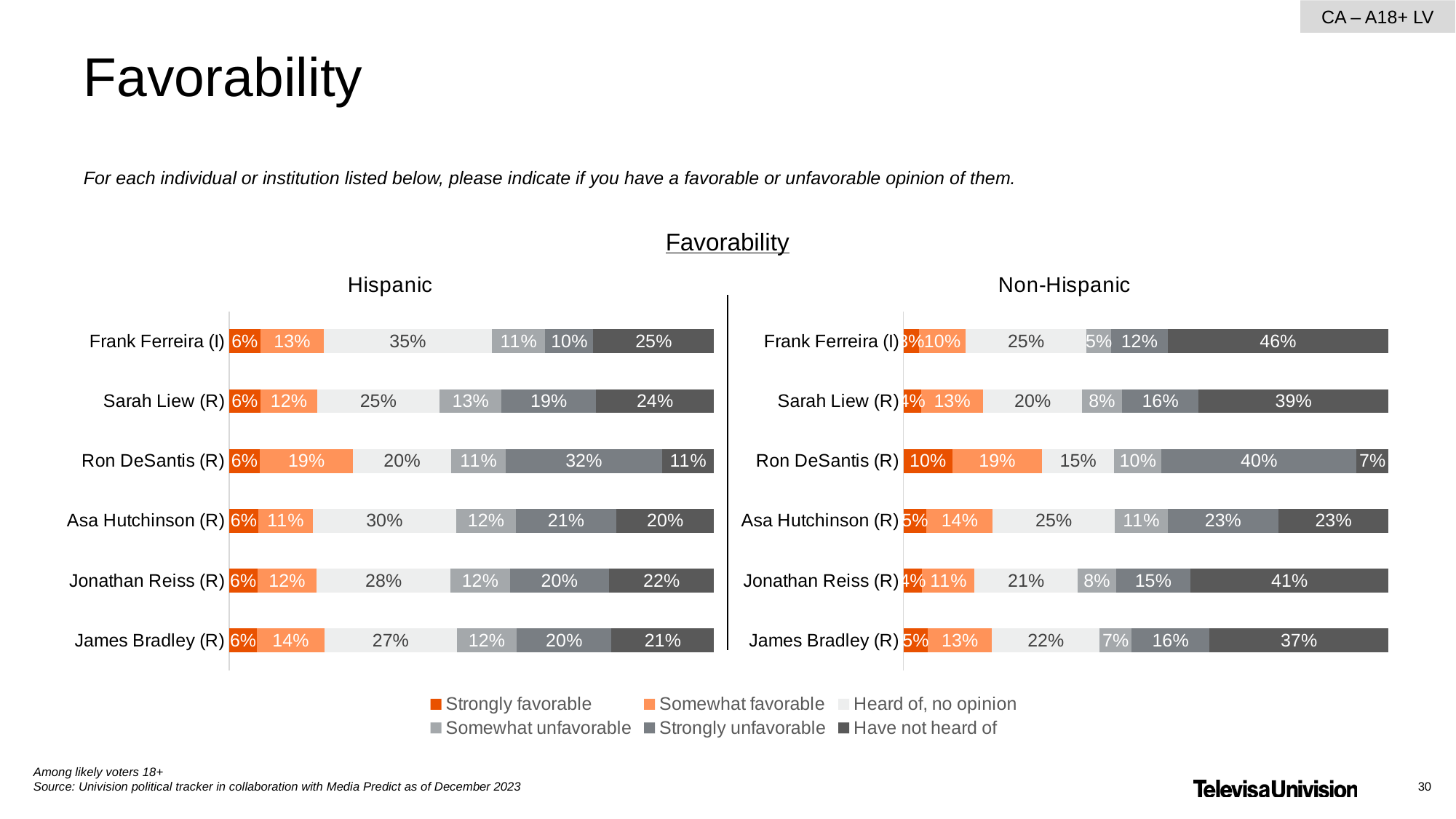

Favorability
For each individual or institution listed below, please indicate if you have a favorable or unfavorable opinion of them.
Favorability

### Chart: Hispanic

| Category | Strongly favorable | Somewhat favorable | Heard of, no opinion | Somewhat unfavorable | Strongly unfavorable | Have not heard of |
|---|---|---|---|---|---|---|
| Frank Ferreira (I) | 0.0645886149938741 | 0.1307212644721584 | 0.3465236963797821 | 0.1097060540547976 | 0.09923822091182273 | 0.2492221491875661 |
| Sarah Liew (R) | 0.06446229525450771 | 0.1172102652258123 | 0.2518608530954776 | 0.1284846171911939 | 0.193897891844397 | 0.2440840773886128 |
| Ron DeSantis (R) | 0.06339723181038409 | 0.1921919992415189 | 0.2022425406118965 | 0.1123195227752904 | 0.3222305589295333 | 0.1076181466313777 |
| Asa Hutchinson (R) | 0.0603065001429165 | 0.1117201702011928 | 0.2963289730202249 | 0.1229516328183546 | 0.2066725836437755 | 0.2020201401735368 |
| Jonathan Reiss (R) | 0.05824875858764843 | 0.1222152214072637 | 0.2760043013251568 | 0.1221420515977148 | 0.204636309810987 | 0.2167533572712305 |
| James Bradley (R) | 0.05736461692912752 | 0.1390640387950716 | 0.2732994516778907 | 0.1231834089079649 | 0.1952456011163343 | 0.2118428825736123 |

### Chart: Non-Hispanic

| Category | Very willing | Somewhat willing | Neutral | Somewhat unwilling | Very unwilling | Unsure/No opinion |
|---|---|---|---|---|---|---|
| Frank Ferreira (I) | 0.03248096417515142 | 0.09566615644268511 | 0.2491204184328724 | 0.05112347957814842 | 0.116363639348901 | 0.4552453420222404 |
| Sarah Liew (R) | 0.03632544548041924 | 0.1284257101047678 | 0.2036083809330392 | 0.0821186106523096 | 0.1581926542040115 | 0.3913291986254516 |
| Ron DeSantis (R) | 0.1006451713674408 | 0.1853409116736767 | 0.1482122564653009 | 0.098306900523103 | 0.4011764570638536 | 0.06631830290662366 |
| Asa Hutchinson (R) | 0.04738361357011191 | 0.1365569727155712 | 0.2518036538415906 | 0.109149348411512 | 0.2279495478148394 | 0.2271568636463735 |
| Jonathan Reiss (R) | 0.03864094053704434 | 0.1078458279797077 | 0.2126972296301783 | 0.0791332695657842 | 0.1531120812015944 | 0.4085706510856897 |
| James Bradley (R) | 0.05049424965914692 | 0.1321117596775399 | 0.2219071382899821 | 0.06560532757773341 | 0.16046949297478 | 0.3694120318208162 |

### Chart

| Category | Strongly favorable | Somewhat favorable | Heard of, no opinion | Somewhat unfavorable | Strongly unfavorable | Have not heard of |
|---|---|---|---|---|---|---|
| Donald Trump | None | None | None | None | None | None |
| Vivek Ramaswamy | None | None | None | None | None | None |
| Ron DeSantis | None | None | None | None | None | None |
| Mike Pence | None | None | None | None | None | None |
| Tim Scott | None | None | None | None | None | None |
| Nikki Haley | None | None | None | None | None | None |